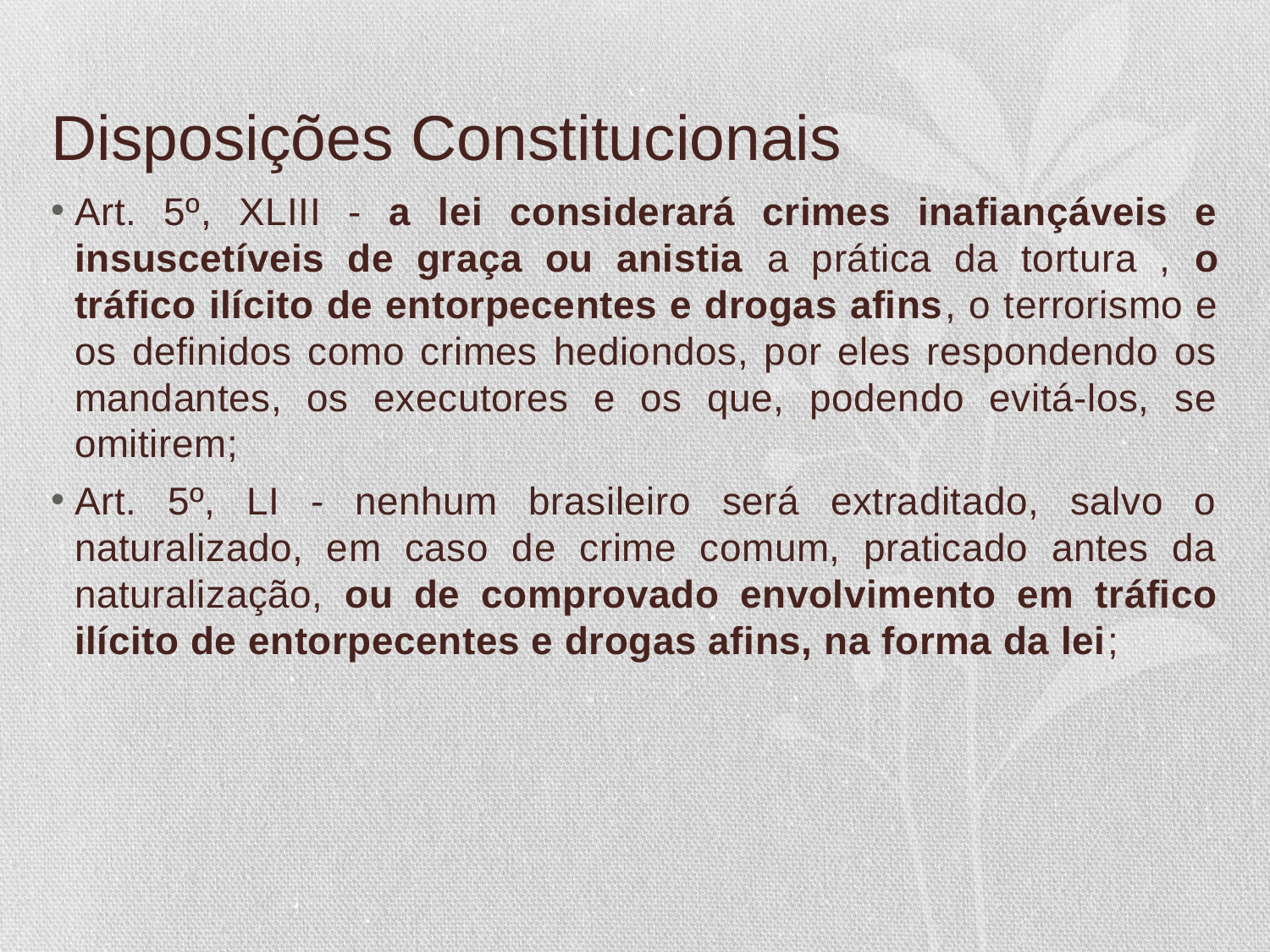

# Disposições Constitucionais
Art. 5º, XLIII - a lei considerará crimes inafiançáveis e insuscetíveis de graça ou anistia a prática da tortura , o tráfico ilícito de entorpecentes e drogas afins, o terrorismo e os definidos como crimes hediondos, por eles respondendo os mandantes, os executores e os que, podendo evitá-los, se omitirem;
Art. 5º, LI - nenhum brasileiro será extraditado, salvo o naturalizado, em caso de crime comum, praticado antes da naturalização, ou de comprovado envolvimento em tráfico ilícito de entorpecentes e drogas afins, na forma da lei;